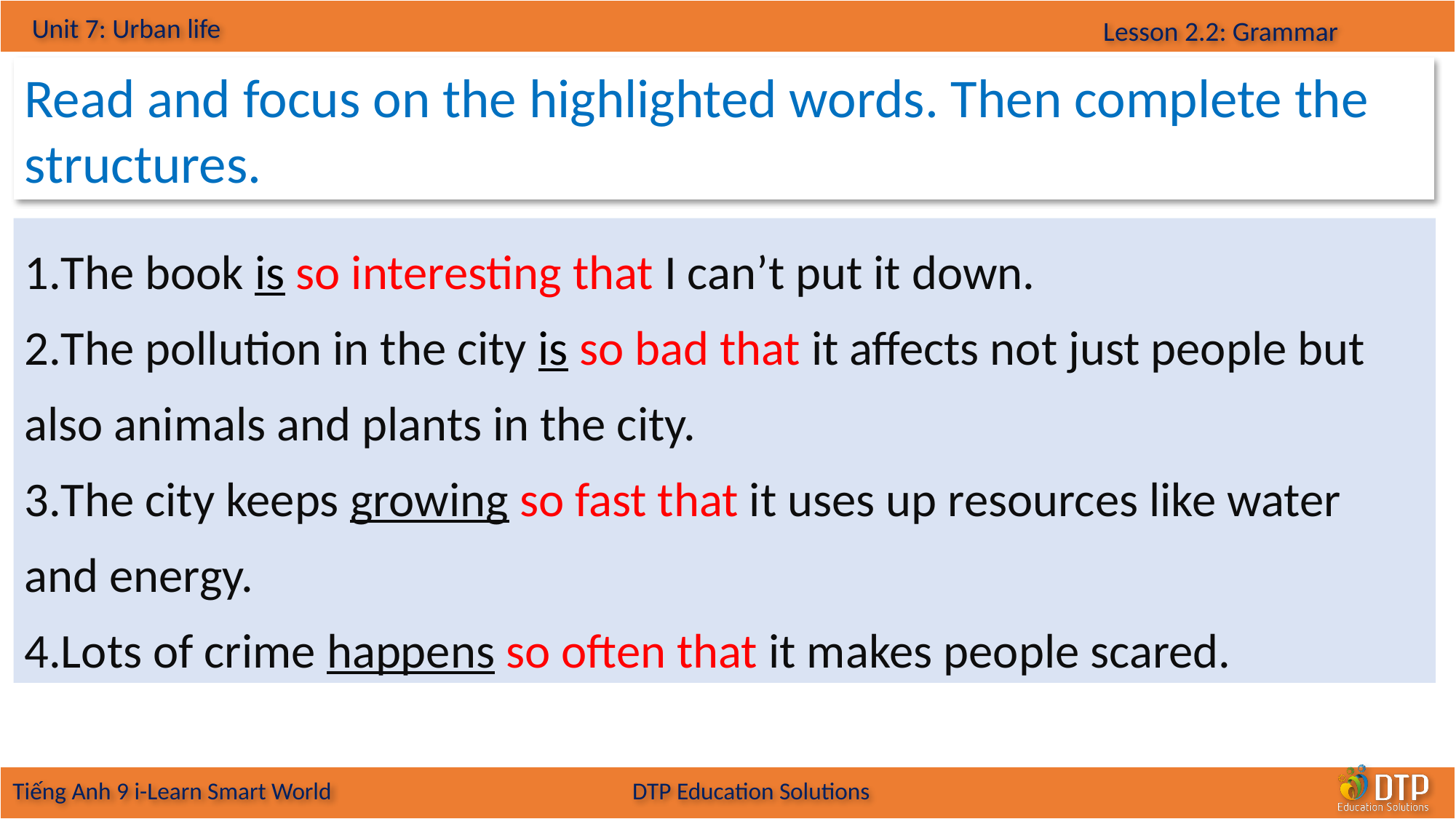

Read and focus on the highlighted words. Then complete the structures.
The book is so interesting that I can’t put it down.
The pollution in the city is so bad that it affects not just people but also animals and plants in the city.
The city keeps growing so fast that it uses up resources like water and energy.
Lots of crime happens so often that it makes people scared.